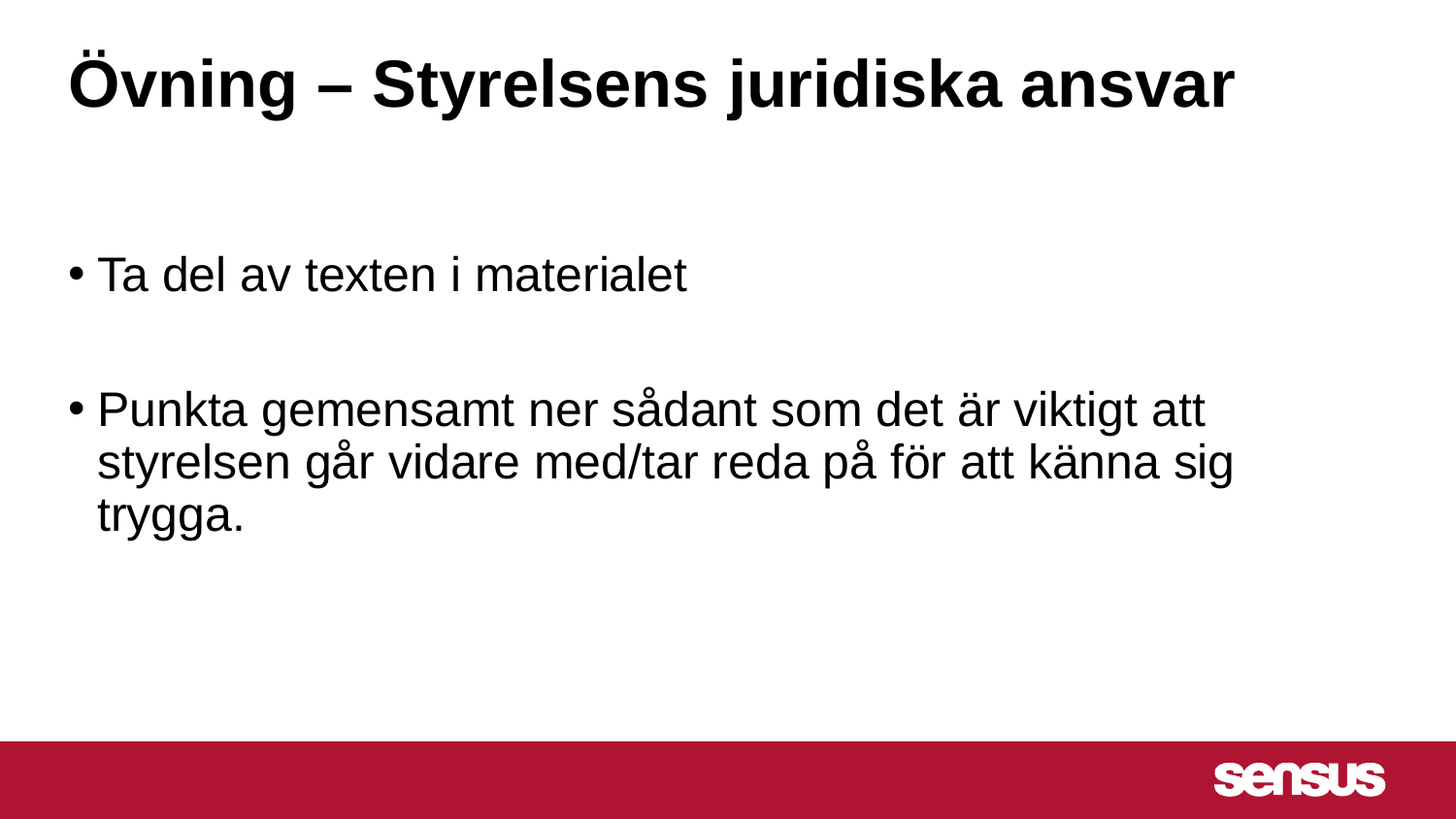

# Övning – Styrelsens juridiska ansvar

Ta del av texten i materialet

Punkta gemensamt ner sådant som det är viktigt att styrelsen går vidare med/tar reda på för att känna sig trygga.